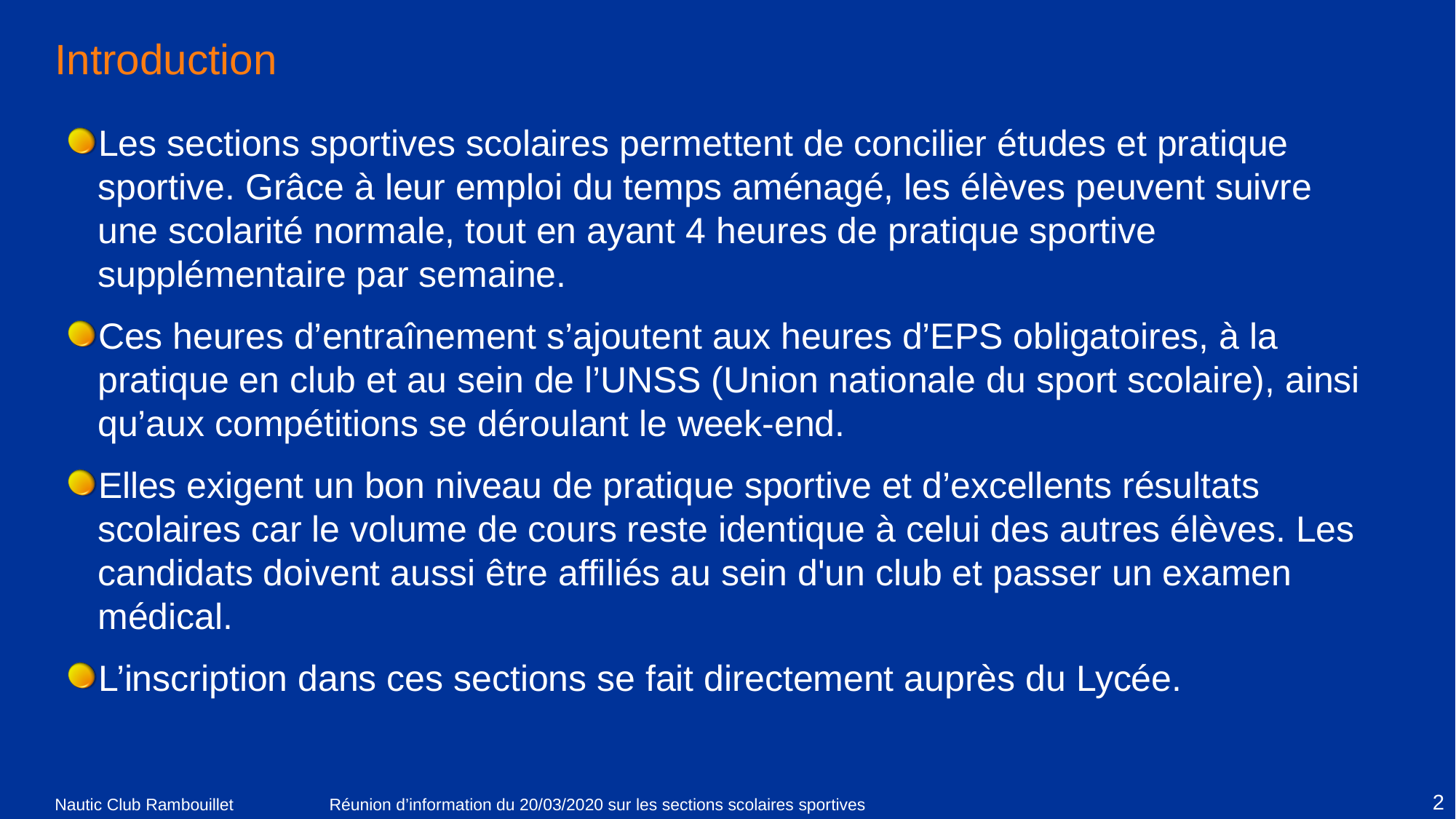

# Introduction
Les sections sportives scolaires permettent de concilier études et pratique sportive. Grâce à leur emploi du temps aménagé, les élèves peuvent suivre une scolarité normale, tout en ayant 4 heures de pratique sportive supplémentaire par semaine.
Ces heures d’entraînement s’ajoutent aux heures d’EPS obligatoires, à la pratique en club et au sein de l’UNSS (Union nationale du sport scolaire), ainsi qu’aux compétitions se déroulant le week-end.
Elles exigent un bon niveau de pratique sportive et d’excellents résultats scolaires car le volume de cours reste identique à celui des autres élèves. Les candidats doivent aussi être affiliés au sein d'un club et passer un examen médical.
L’inscription dans ces sections se fait directement auprès du Lycée.
2